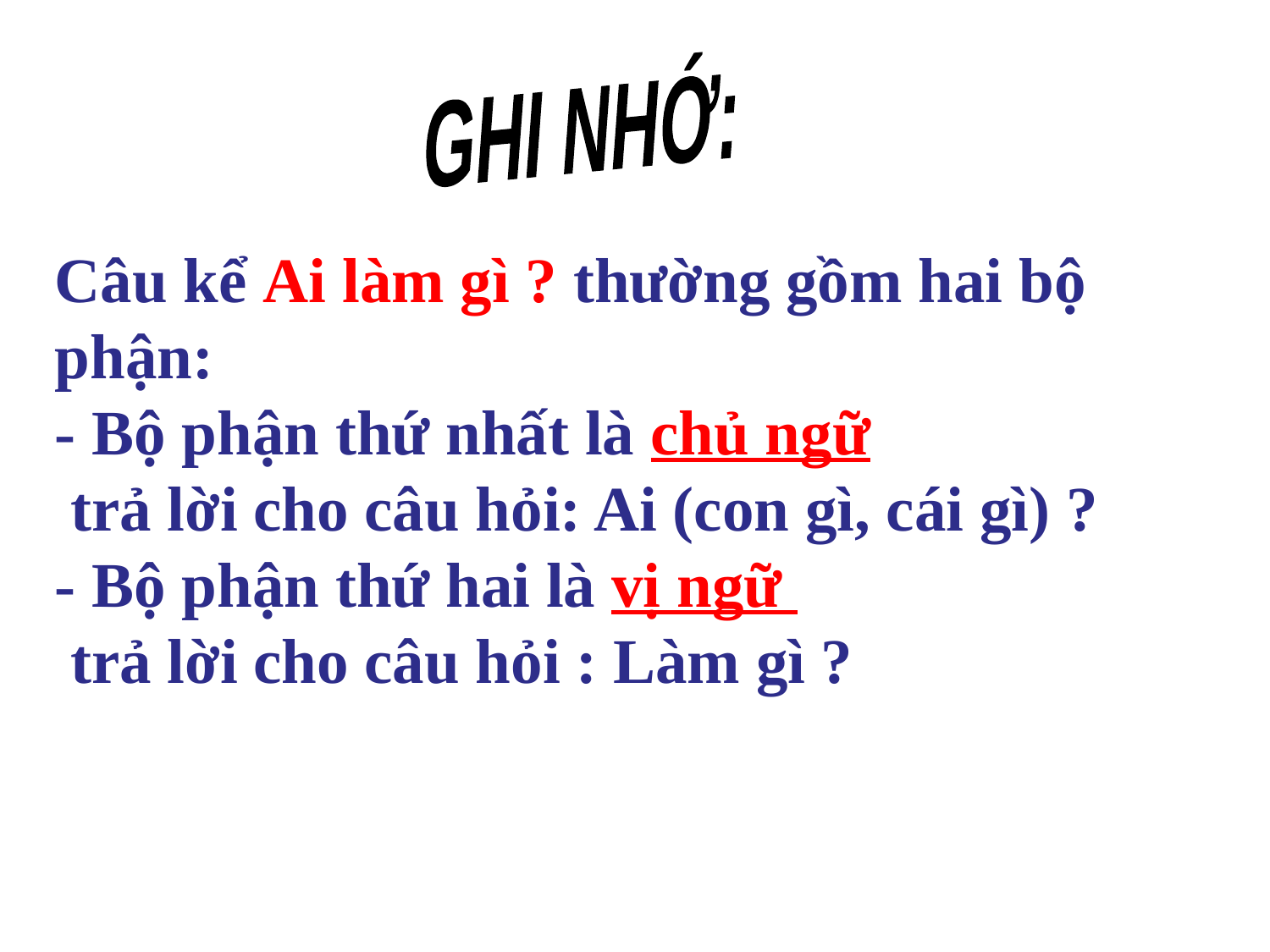

GHI NHỚ:
Câu kể Ai làm gì ? thường gồm hai bộ phận:
- Bộ phận thứ nhất là chủ ngữ
 trả lời cho câu hỏi: Ai (con gì, cái gì) ?
- Bộ phận thứ hai là vị ngữ
 trả lời cho câu hỏi : Làm gì ?